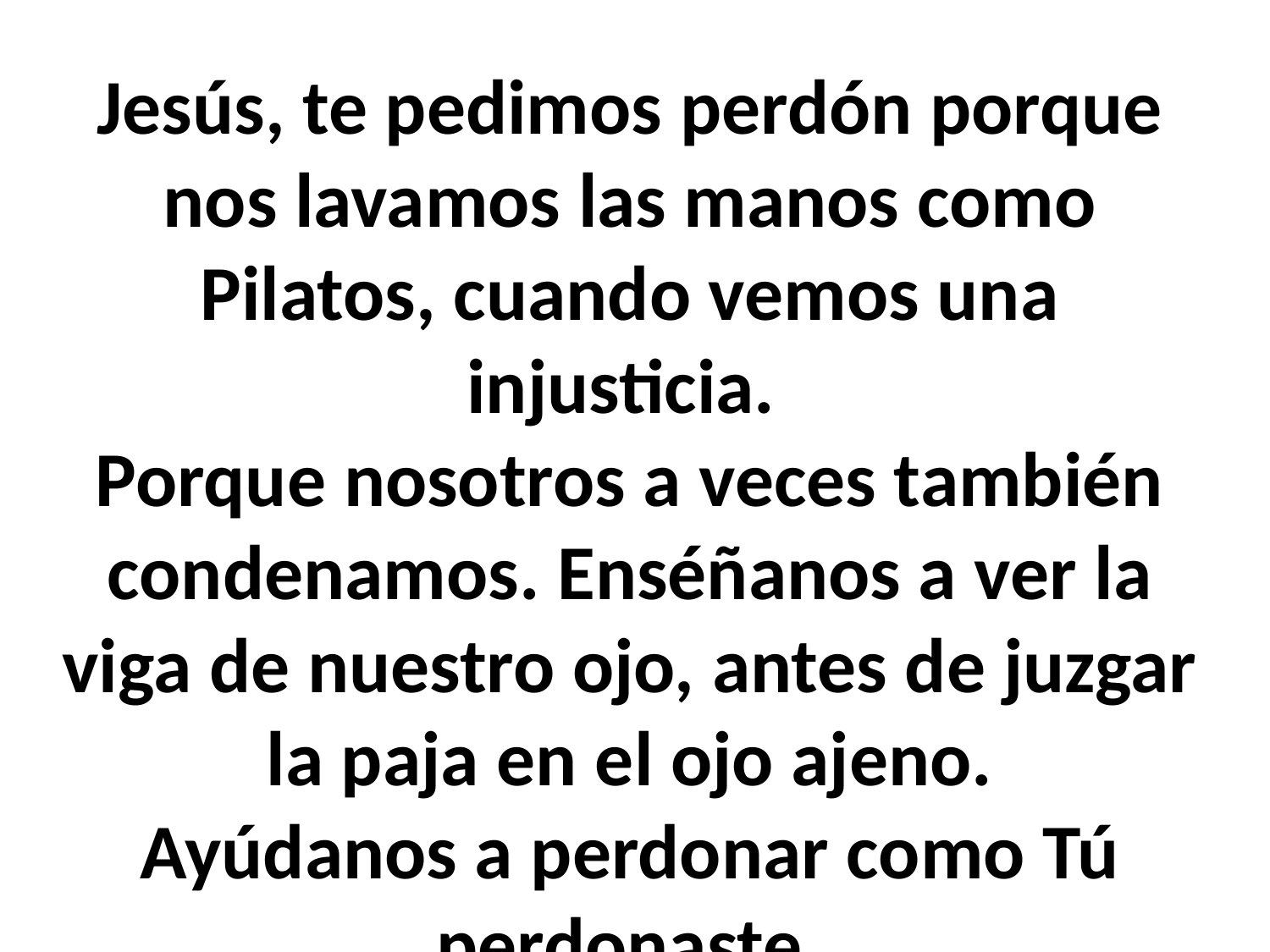

Jesús, te pedimos perdón porque nos lavamos las manos como Pilatos, cuando vemos una injusticia.
Porque nosotros a veces también condenamos. Enséñanos a ver la viga de nuestro ojo, antes de juzgar la paja en el ojo ajeno.
Ayúdanos a perdonar como Tú perdonaste.